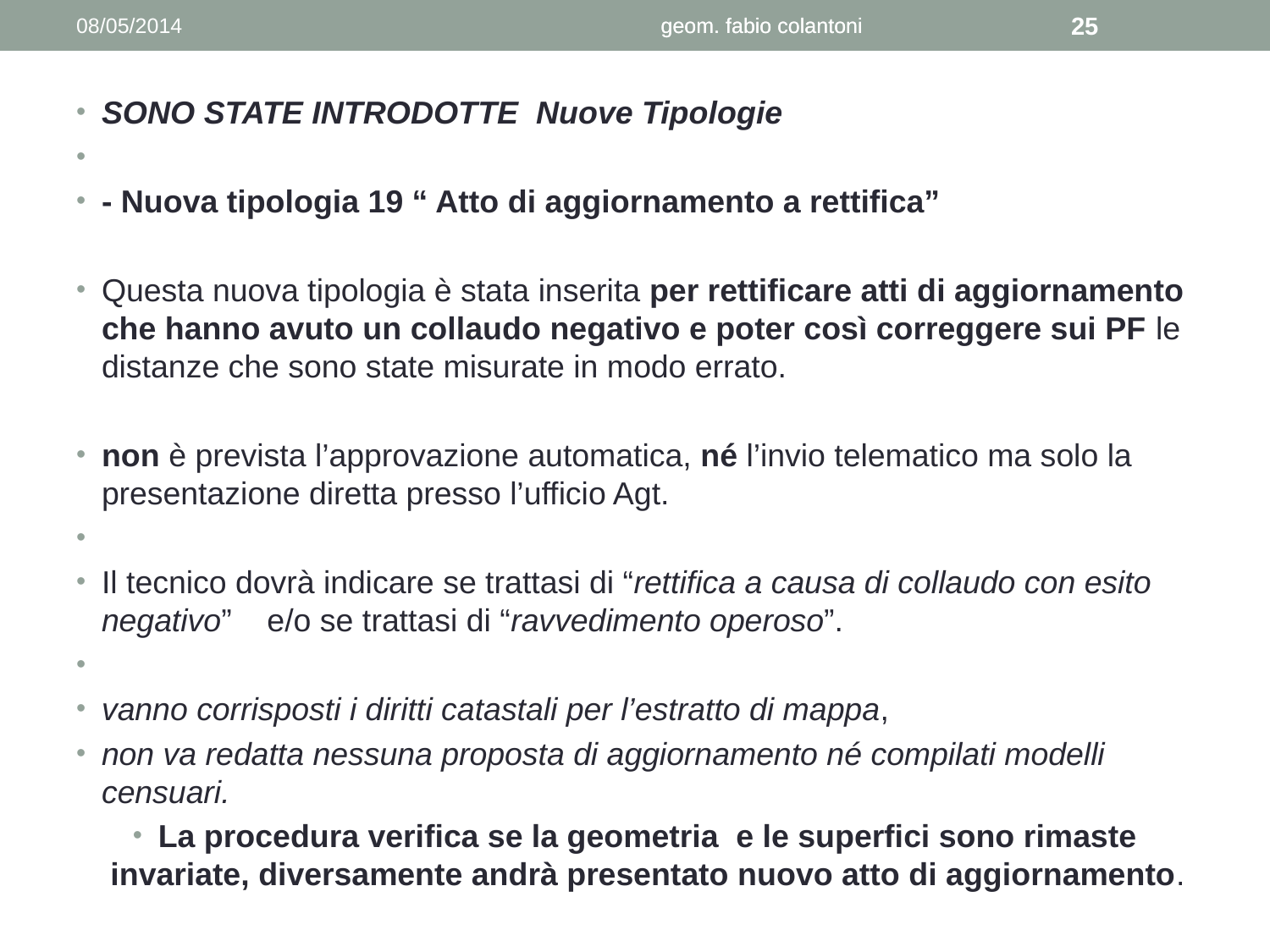

08/05/2014
geom. fabio colantoni
geom. fabio colantoni
25
SONO STATE INTRODOTTE  Nuove Tipologie

- Nuova tipologia 19 “ Atto di aggiornamento a rettifica”

Questa nuova tipologia è stata inserita per rettificare atti di aggiornamento che hanno avuto un collaudo negativo e poter così correggere sui PF le distanze che sono state misurate in modo errato.

non è prevista l’approvazione automatica, né l’invio telematico ma solo la presentazione diretta presso l’ufficio Agt.

Il tecnico dovrà indicare se trattasi di “rettifica a causa di collaudo con esito negativo”    e/o se trattasi di “ravvedimento operoso”.

vanno corrisposti i diritti catastali per l’estratto di mappa,
non va redatta nessuna proposta di aggiornamento né compilati modelli censuari.
La procedura verifica se la geometria  e le superfici sono rimaste invariate, diversamente andrà presentato nuovo atto di aggiornamento.